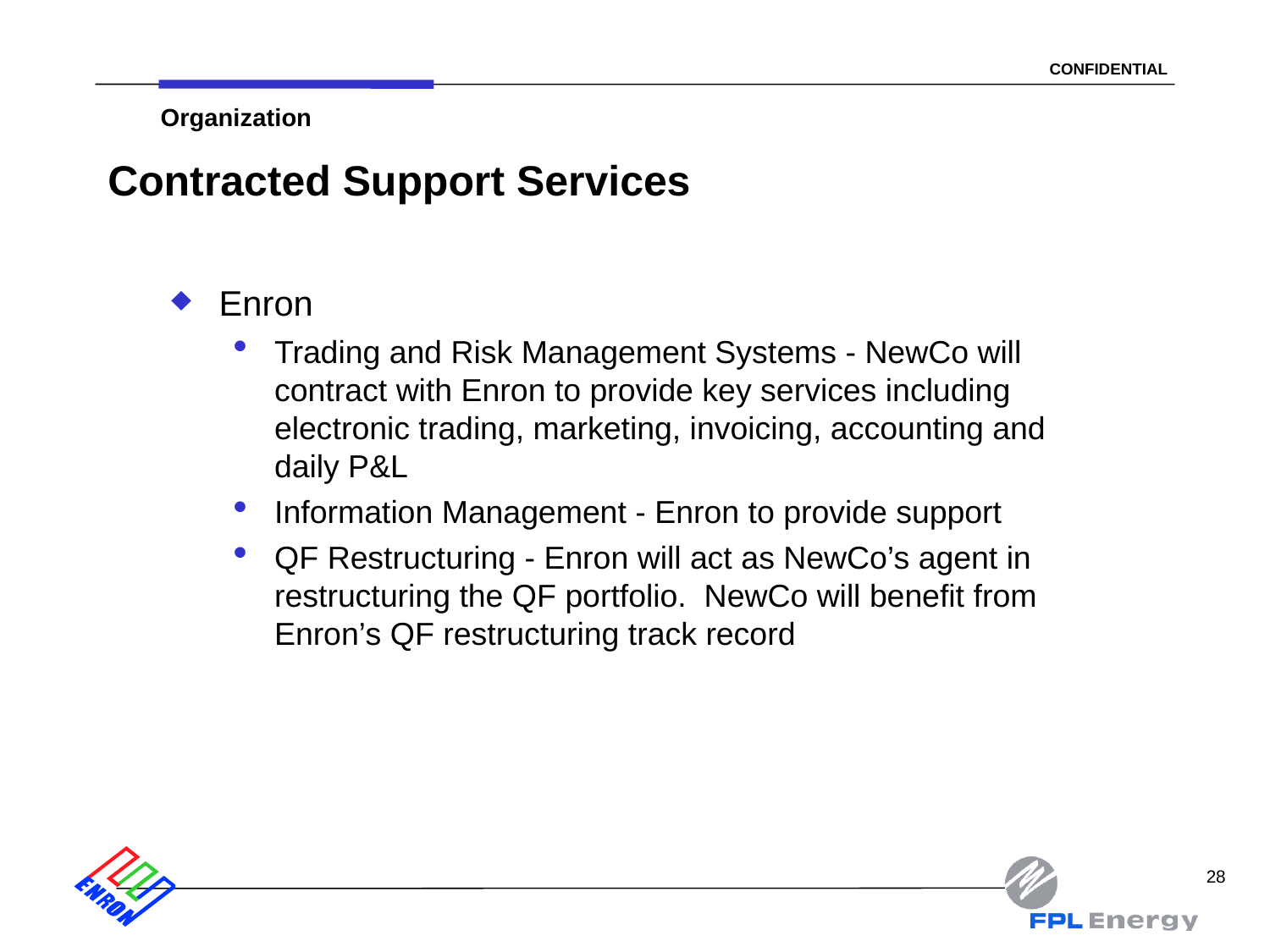

28
Organization
# Contracted Support Services
Enron
Trading and Risk Management Systems - NewCo will contract with Enron to provide key services including electronic trading, marketing, invoicing, accounting and daily P&L
Information Management - Enron to provide support
QF Restructuring - Enron will act as NewCo’s agent in restructuring the QF portfolio.  NewCo will benefit from Enron’s QF restructuring track record